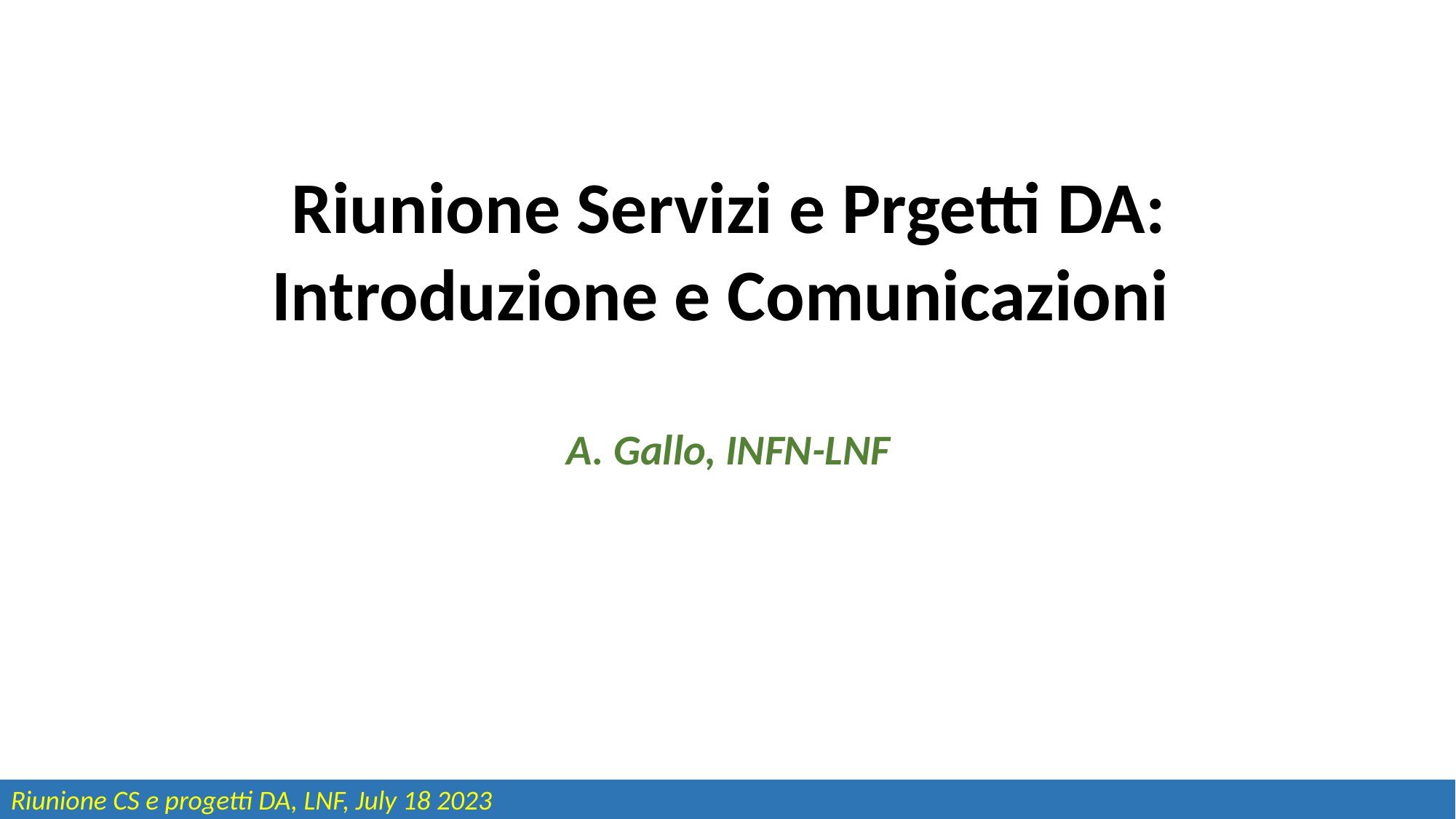

Riunione Servizi e Prgetti DA:
Introduzione e Comunicazioni
A. Gallo, INFN-LNF
Riunione CS e progetti DA, LNF, July 18 2023